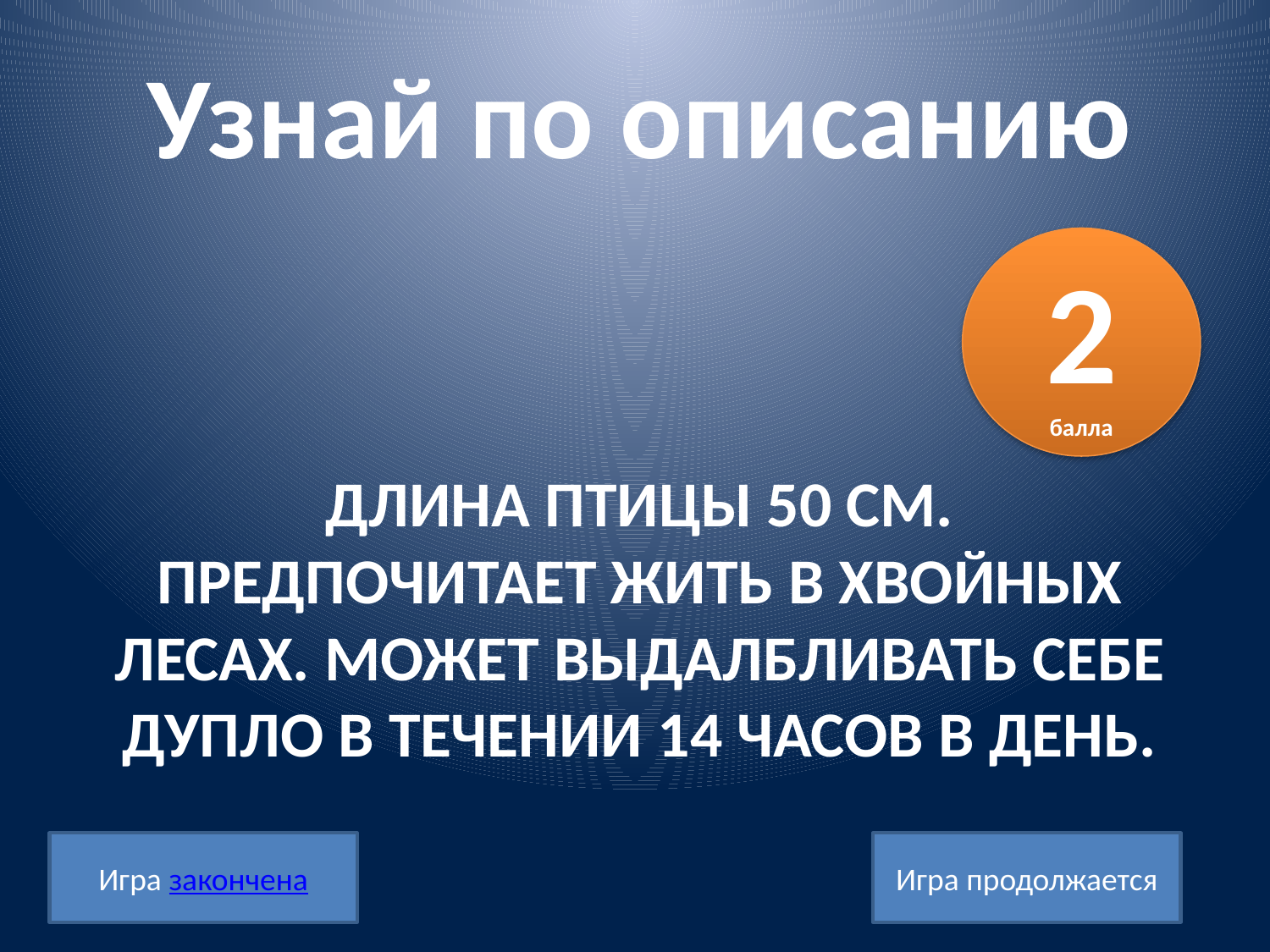

Узнай по описанию
2
балла
# Длина птицы 50 см. Предпочитает жить в хвойных лесах. Может выдалбливать себе дупло в течении 14 часов в день.
Игра закончена
Игра продолжается